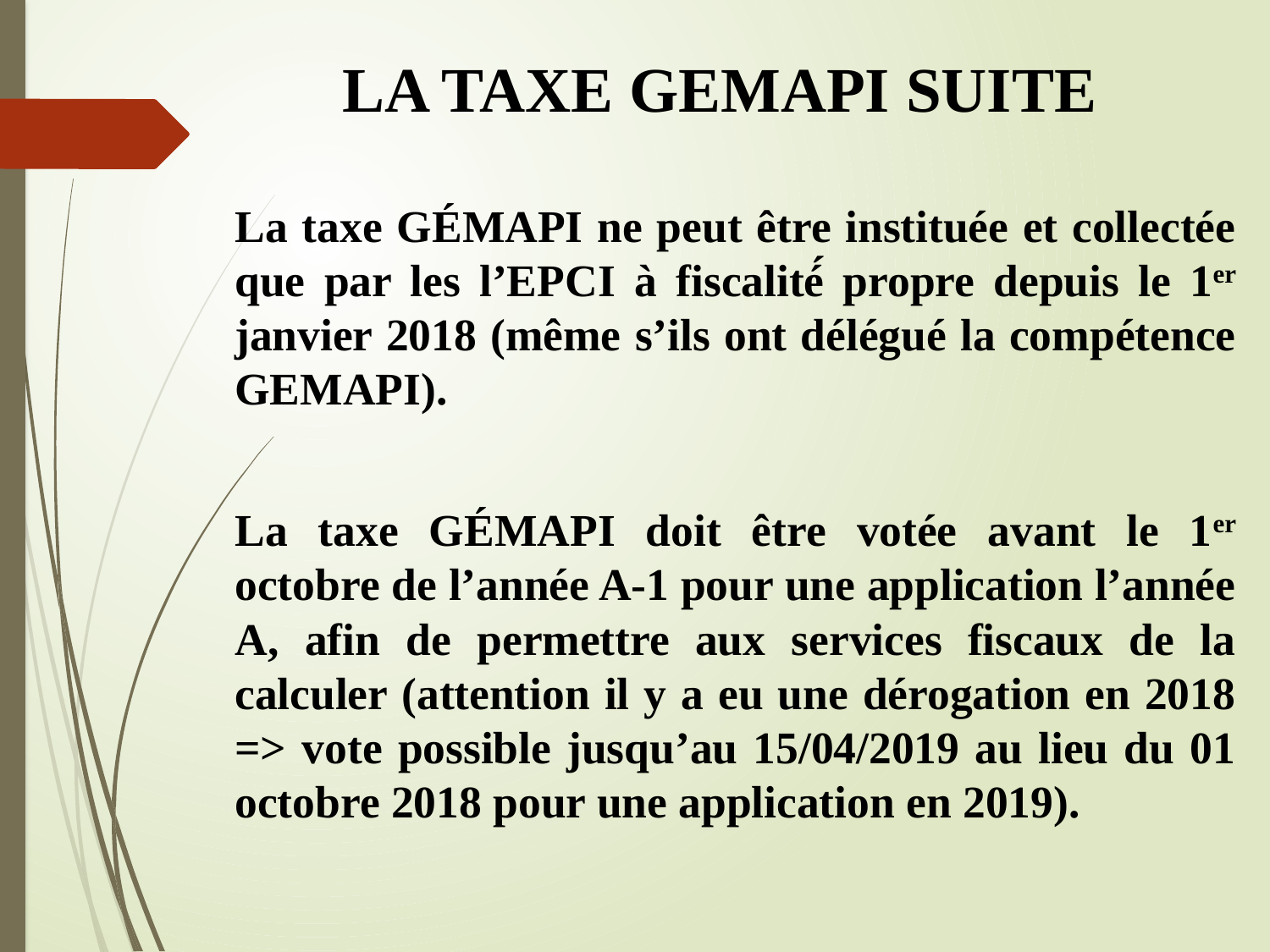

# LA TAXE GEMAPI SUITE
La taxe GÉMAPI ne peut être instituée et collectée que par les l’EPCI à fiscalité́ propre depuis le 1er janvier 2018 (même s’ils ont délégué la compétence GEMAPI).

La taxe GÉMAPI doit être votée avant le 1er octobre de l’année A-1 pour une application l’année A, afin de permettre aux services fiscaux de la calculer (attention il y a eu une dérogation en 2018 => vote possible jusqu’au 15/04/2019 au lieu du 01 octobre 2018 pour une application en 2019).